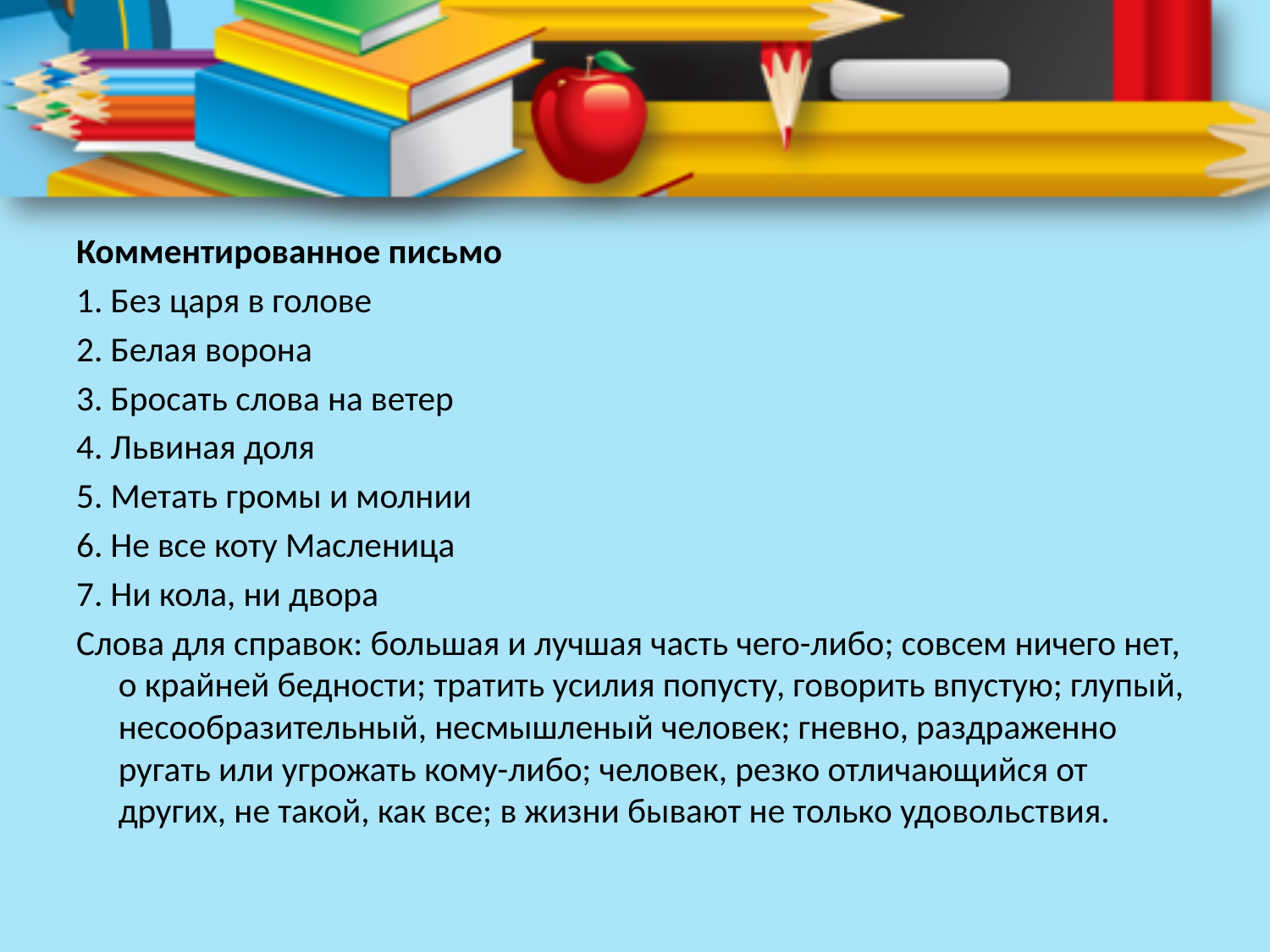

Комментированное письмо
1. Без царя в голове
2. Белая ворона
3. Бросать слова на ветер
4. Львиная доля
5. Метать громы и молнии
6. Не все коту Масленица
7. Ни кола, ни двора
Слова для справок: большая и лучшая часть чего-либо; совсем ничего нет, о крайней бедности; тратить усилия попусту, говорить впустую; глупый, несообразительный, несмышленый человек; гневно, раздраженно ругать или угрожать кому-либо; человек, резко отличающийся от других, не такой, как все; в жизни бывают не только удовольствия.